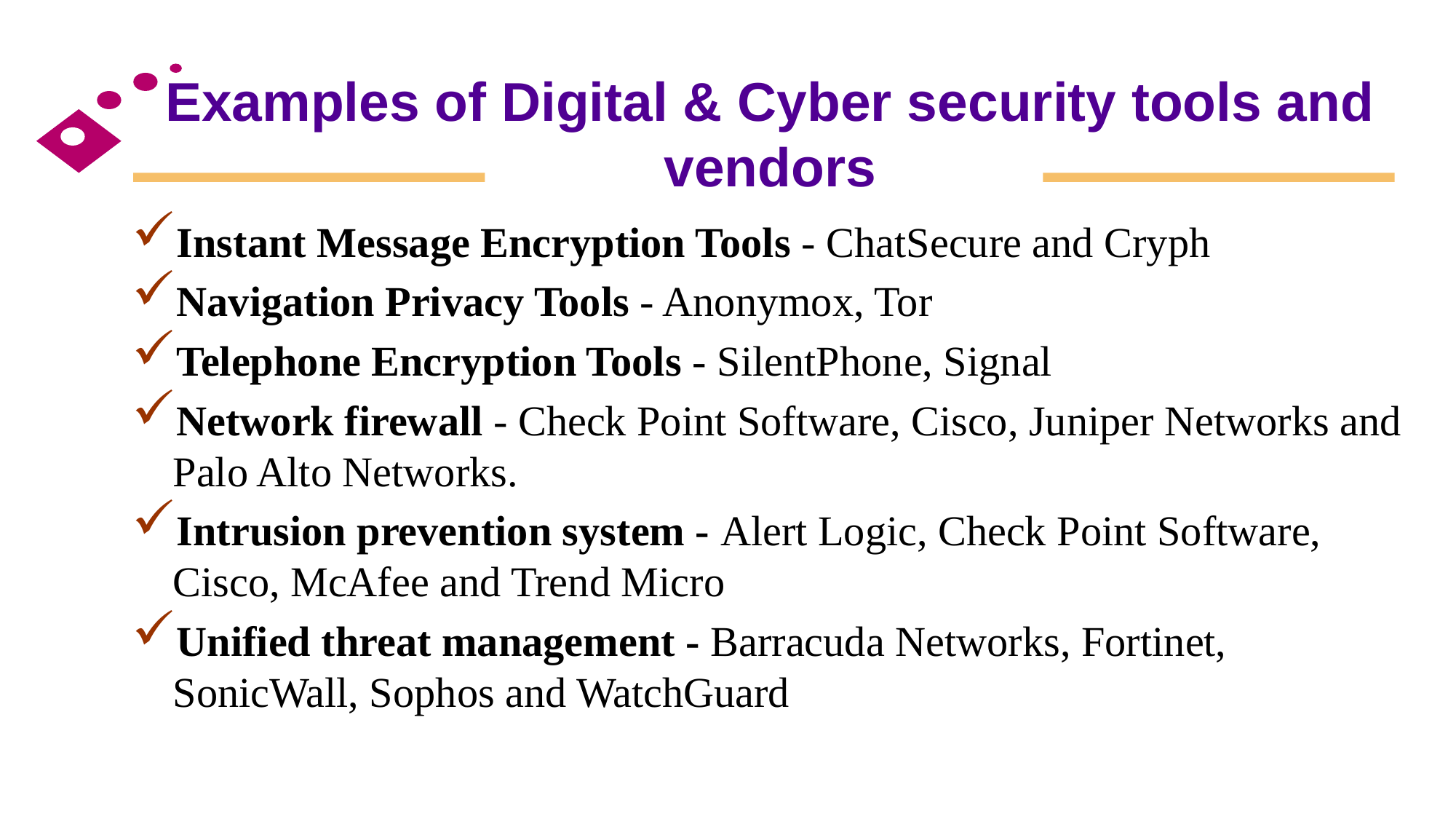

# Examples of Digital & Cyber security tools and vendors
Instant Message Encryption Tools - ChatSecure and Cryph
Navigation Privacy Tools - Anonymox, Tor
Telephone Encryption Tools - SilentPhone, Signal
Network firewall - Check Point Software, Cisco, Juniper Networks and Palo Alto Networks.
Intrusion prevention system - Alert Logic, Check Point Software, Cisco, McAfee and Trend Micro
Unified threat management - Barracuda Networks, Fortinet, SonicWall, Sophos and WatchGuard